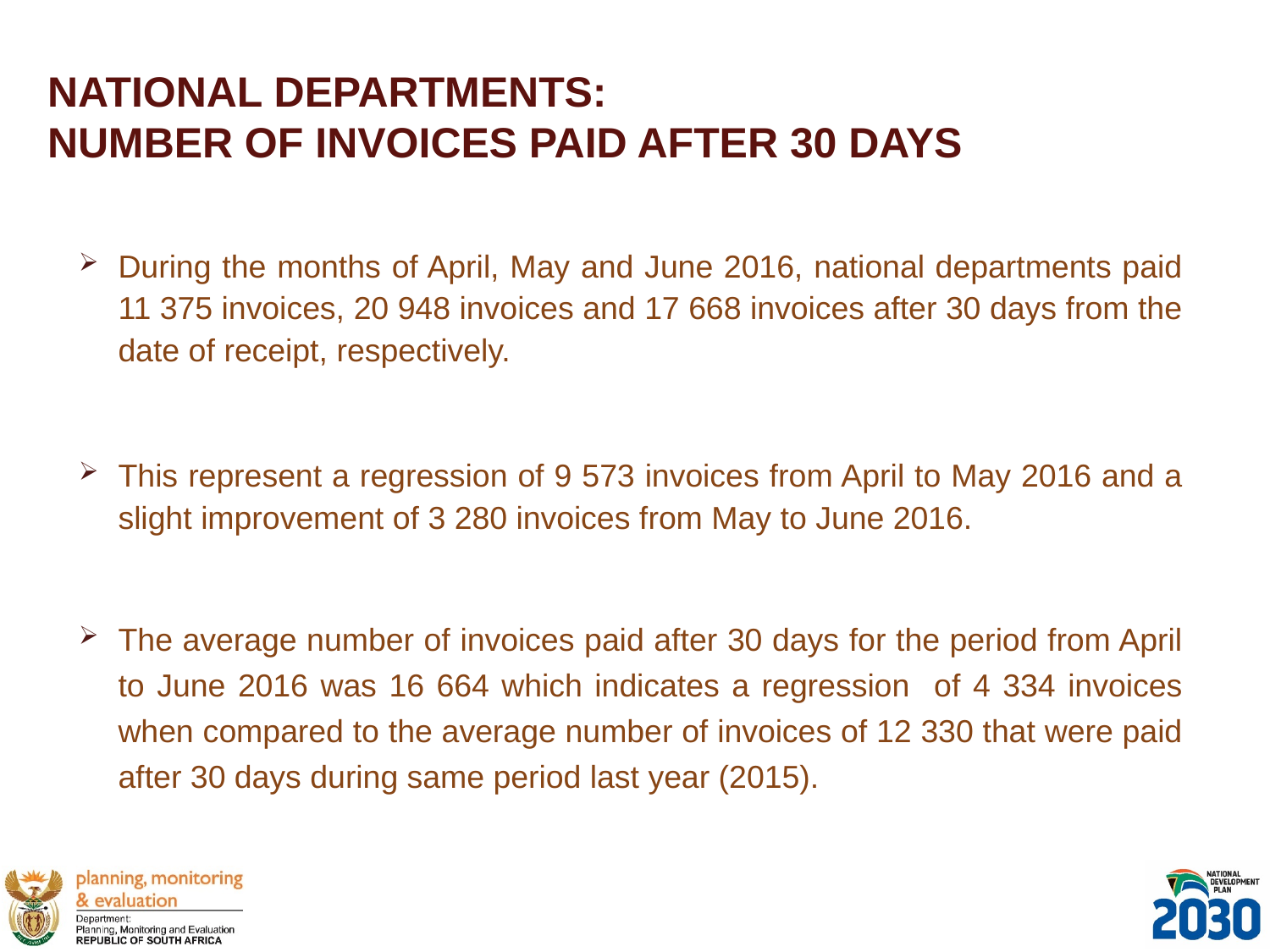

# NATIONAL DEPARTMENTS: NUMBER OF INVOICES PAID AFTER 30 DAYS
During the months of April, May and June 2016, national departments paid 11 375 invoices, 20 948 invoices and 17 668 invoices after 30 days from the date of receipt, respectively.

This represent a regression of 9 573 invoices from April to May 2016 and a slight improvement of 3 280 invoices from May to June 2016.

The average number of invoices paid after 30 days for the period from April to June 2016 was 16 664 which indicates a regression  of 4 334 invoices when compared to the average number of invoices of 12 330 that were paid after 30 days during same period last year (2015).